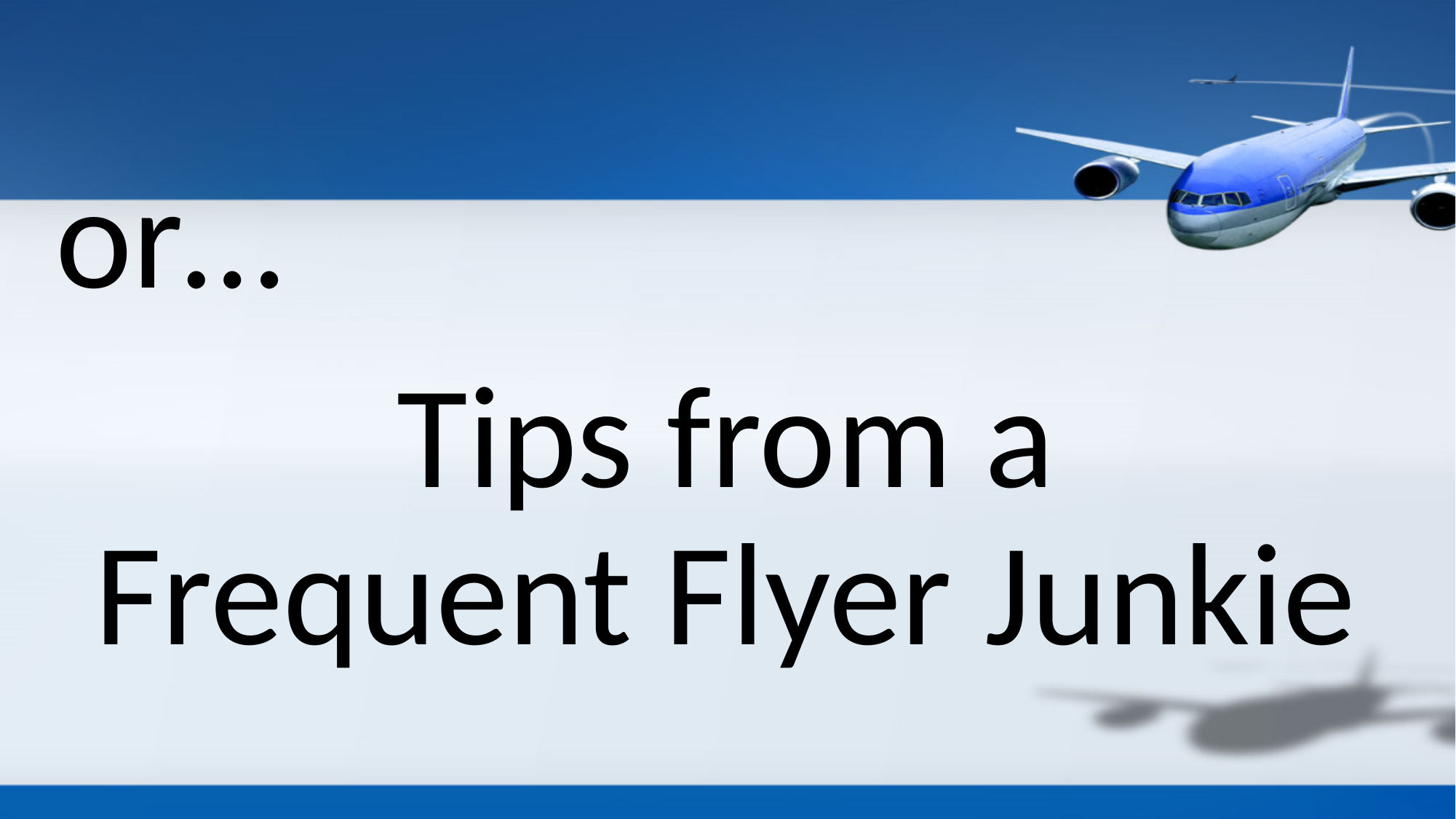

# Tips from a Frequent Flyer Junkie
or…